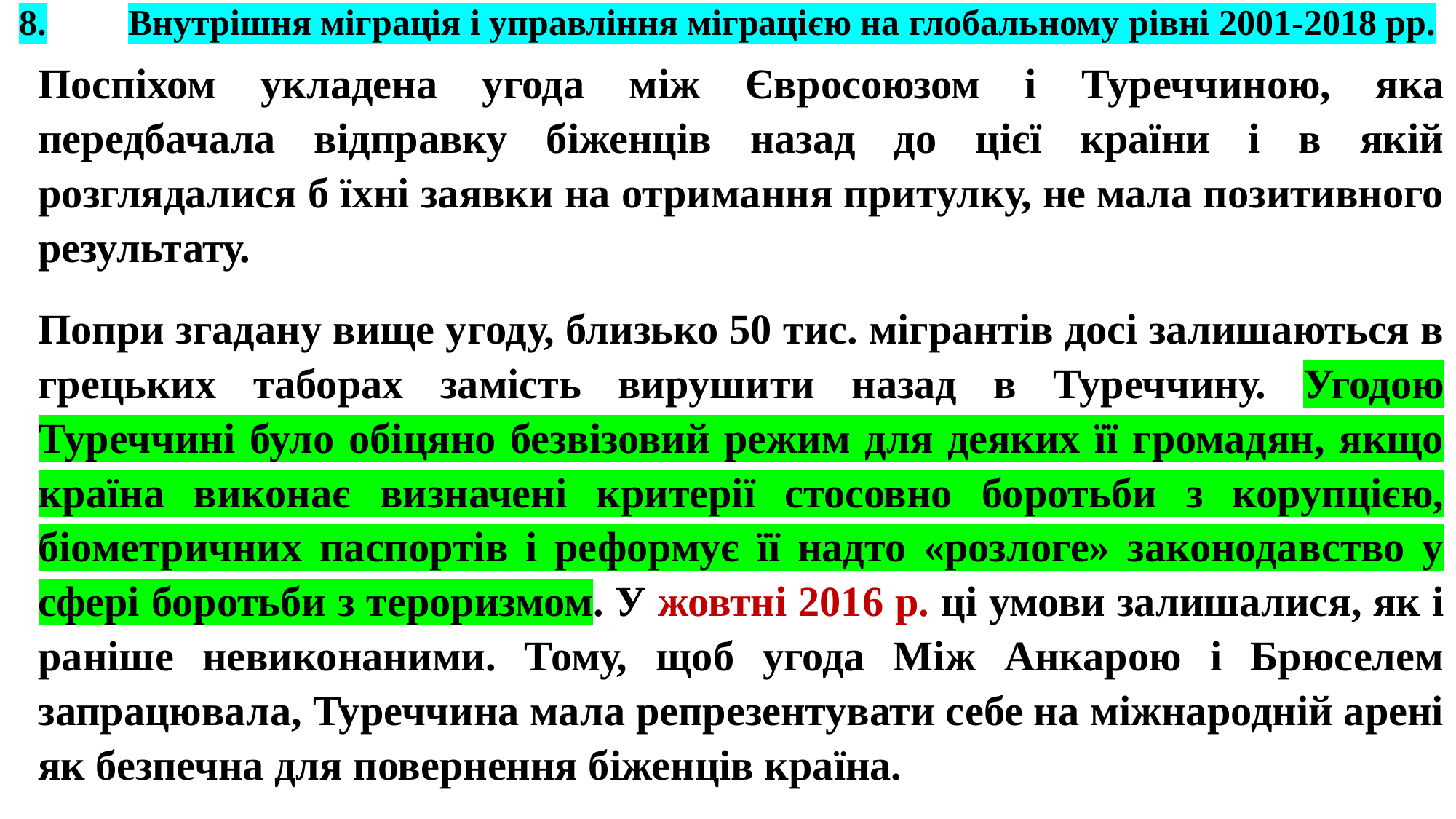

# 8.	Внутрішня міграція і управління міграцією на глобальному рівні 2001-2018 рр.
Поспіхом укладена угода між Євросоюзом і Туреччиною, яка передбачала відправку біженців назад до цієї країни і в якій розглядалися б їхні заявки на отримання притулку, не мала позитивного результату.
Попри згадану вище угоду, близько 50 тис. мігрантів досі залишаються в грецьких таборах замість вирушити назад в Туреччину. Угодою Туреччині було обіцяно безвізовий режим для деяких її громадян, якщо країна виконає визначені критерії стосовно боротьби з корупцією, біометричних паспортів і реформує її надто «розлоге» законодавство у сфері боротьби з тероризмом. У жовтні 2016 р. ці умови залишалися, як і раніше невиконаними. Тому, щоб угода Між Анкарою і Брюселем запрацювала, Туреччина мала репрезентувати себе на міжнародній арені як безпечна для повернення біженців країна.